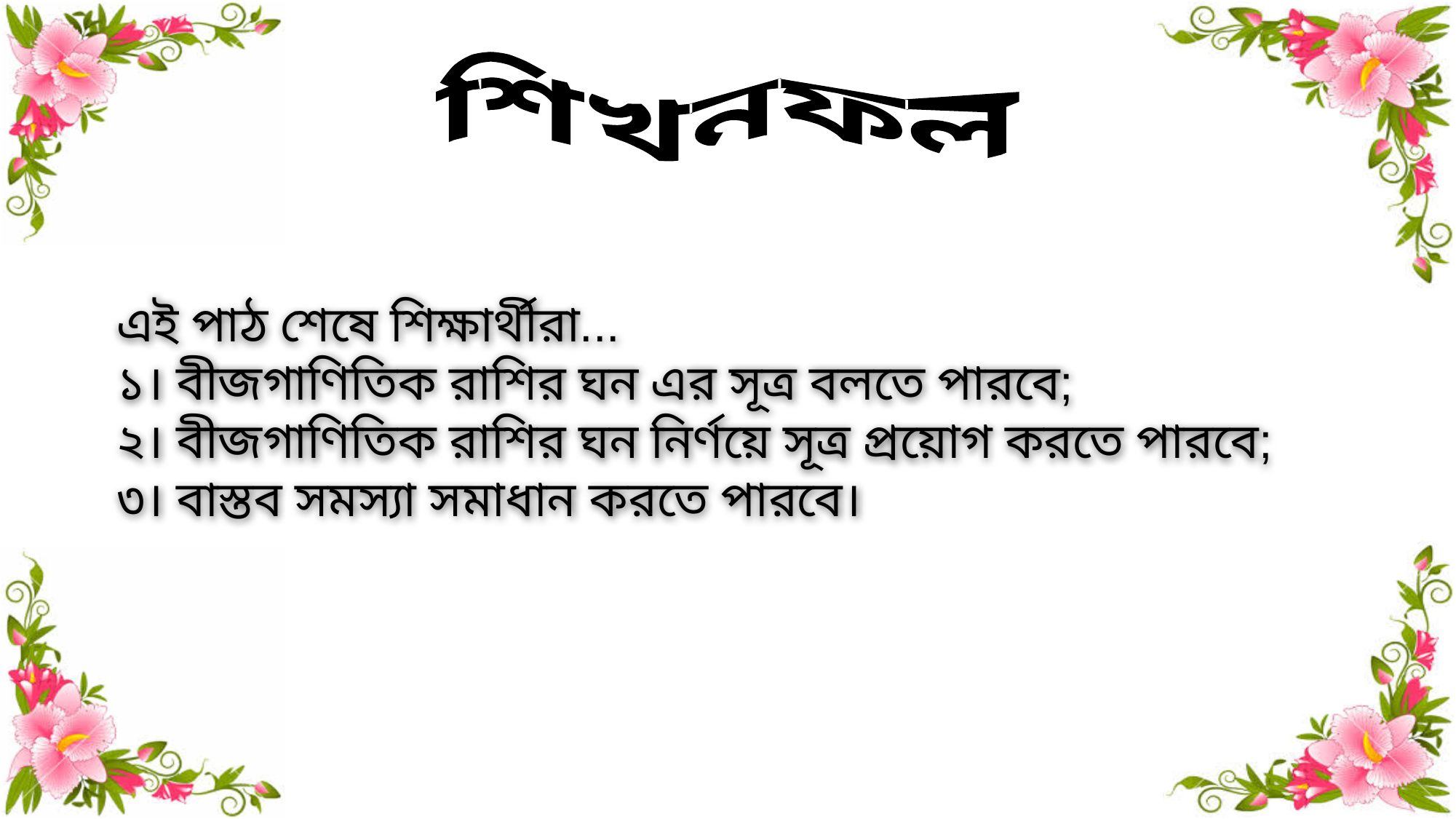

শিখনফল
এই পাঠ শেষে শিক্ষার্থীরা...
১। বীজগাণিতিক রাশির ঘন এর সূত্র বলতে পারবে;
২। বীজগাণিতিক রাশির ঘন নির্ণয়ে সূত্র প্রয়োগ করতে পারবে;
৩। বাস্তব সমস্যা সমাধান করতে পারবে।